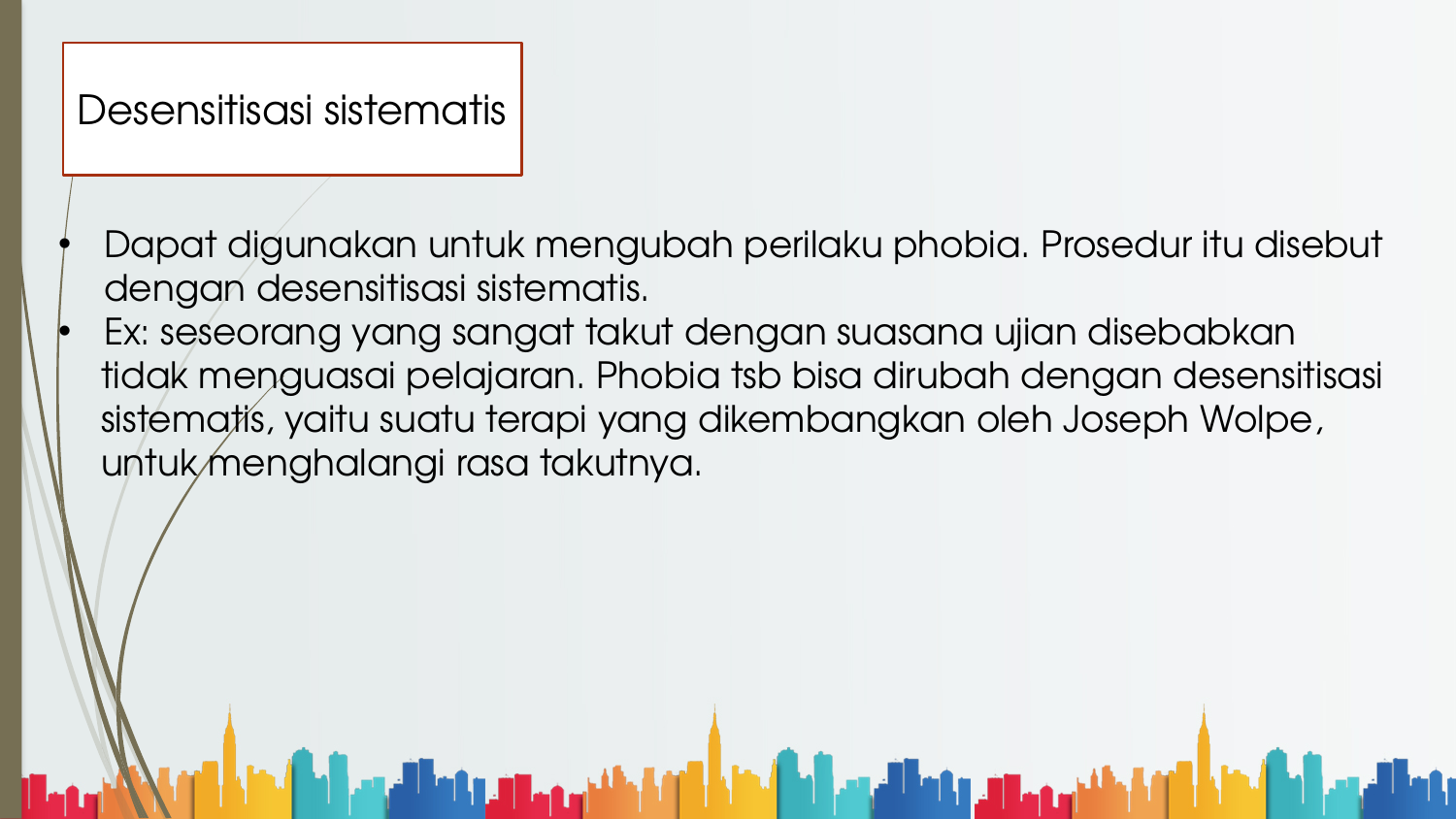

Desensitisasi sistematis
Dapat digunakan untuk mengubah perilaku phobia. Prosedur itu disebut dengan desensitisasi sistematis.
Ex: seseorang yang sangat takut dengan suasana ujian disebabkan
tidak menguasai pelajaran. Phobia tsb bisa dirubah dengan desensitisasi sistematis, yaitu suatu terapi yang dikembangkan oleh Joseph Wolpe,
untuk menghalangi rasa takutnya.